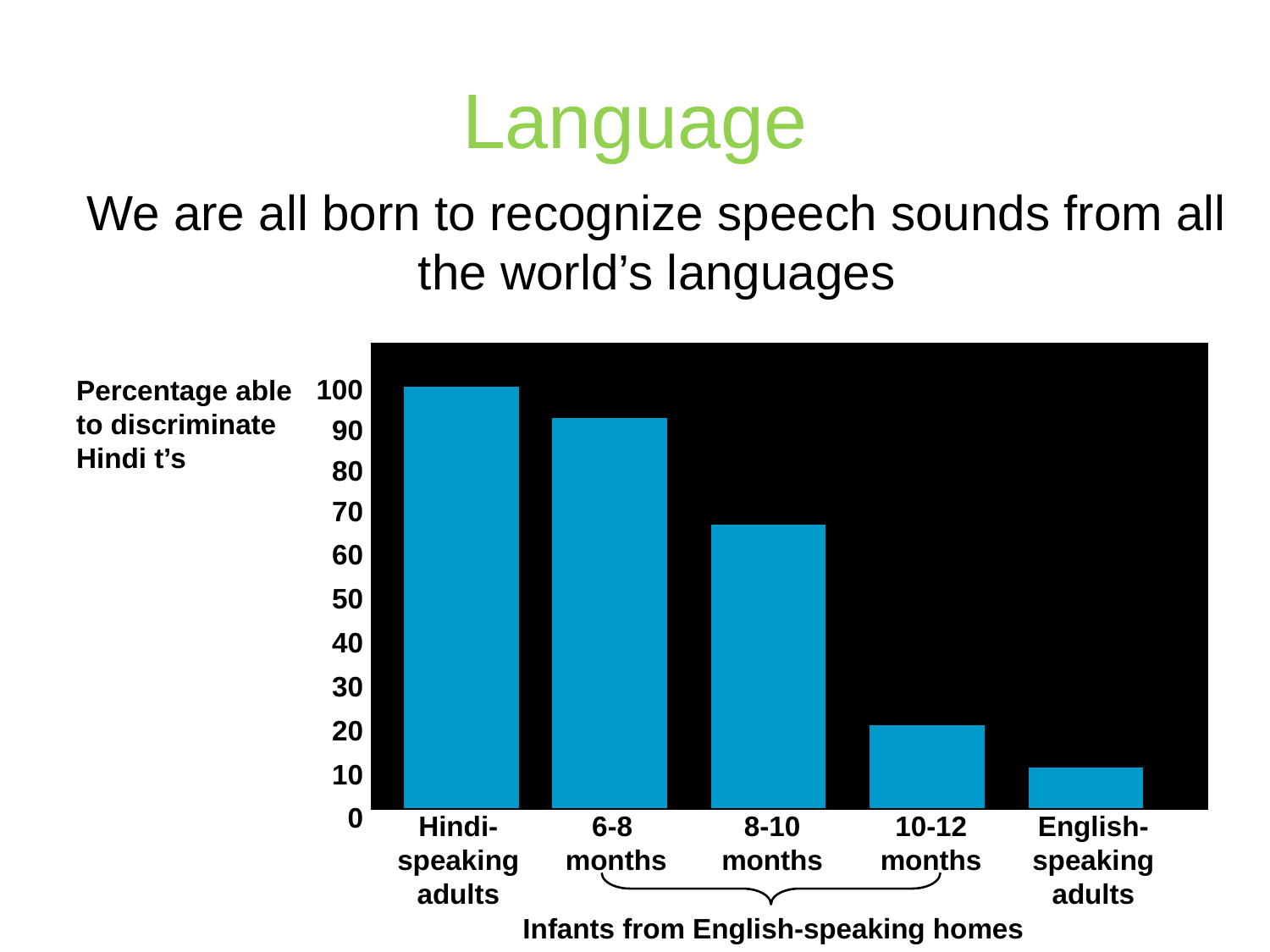

# Language
We are all born to recognize speech sounds from all the world’s languages

100
90
80
70
60
50
40
30
20
10
0
Percentage able
to discriminate
Hindi t’s

Hindi-
speaking
adults
6-8
months
8-10
months
10-12
months
English-
speaking
adults
Infants from English-speaking homes